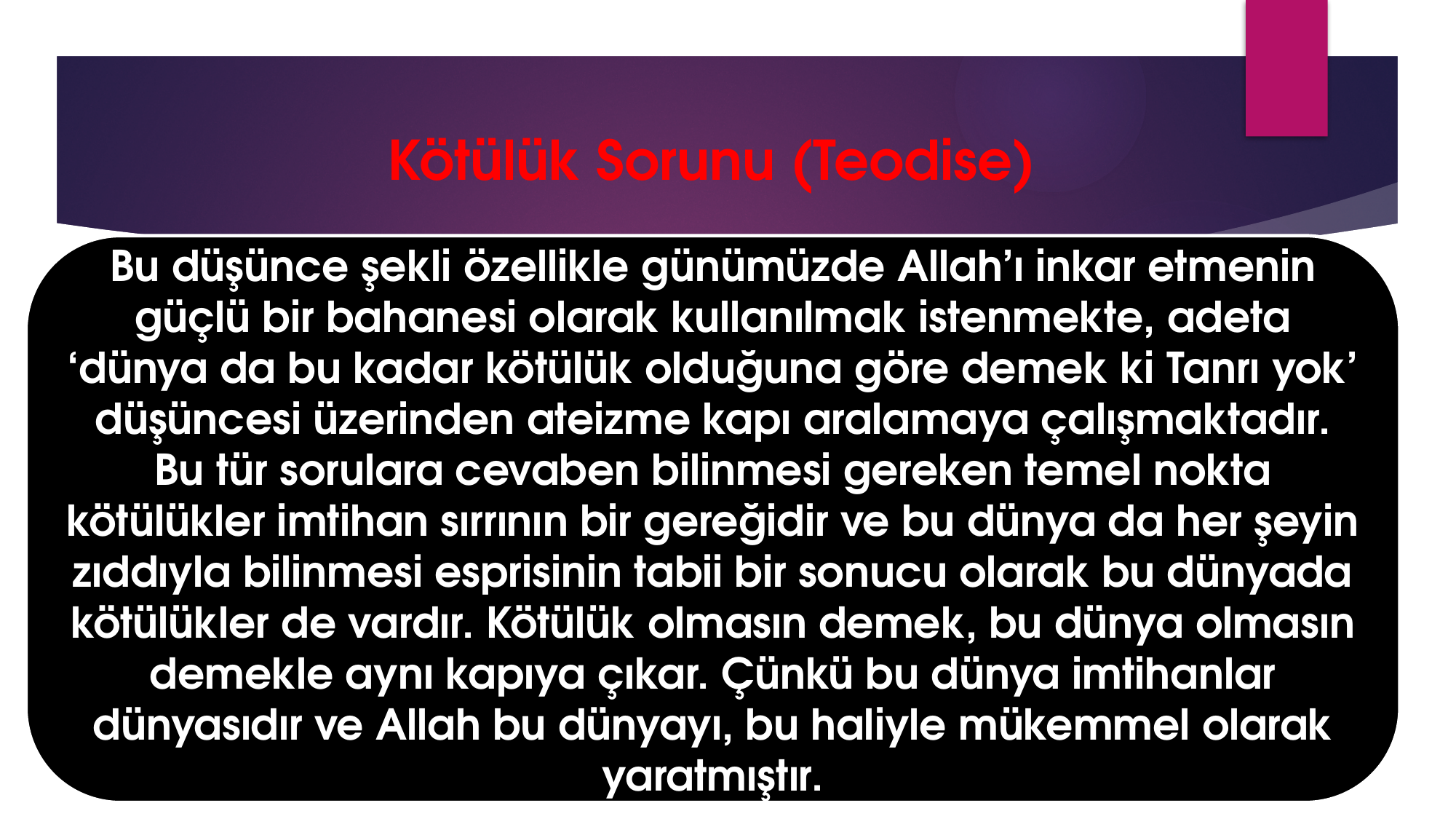

# Kötülük Sorunu (Teodise)
Bu düşünce şekli özellikle günümüzde Allah’ı inkar etmenin güçlü bir bahanesi olarak kullanılmak istenmekte, adeta ‘dünya da bu kadar kötülük olduğuna göre demek ki Tanrı yok’ düşüncesi üzerinden ateizme kapı aralamaya çalışmaktadır. Bu tür sorulara cevaben bilinmesi gereken temel nokta kötülükler imtihan sırrının bir gereğidir ve bu dünya da her şeyin zıddıyla bilinmesi esprisinin tabii bir sonucu olarak bu dünyada kötülükler de vardır. Kötülük olmasın demek, bu dünya olmasın demekle aynı kapıya çıkar. Çünkü bu dünya imtihanlar dünyasıdır ve Allah bu dünyayı, bu haliyle mükemmel olarak yaratmıştır.